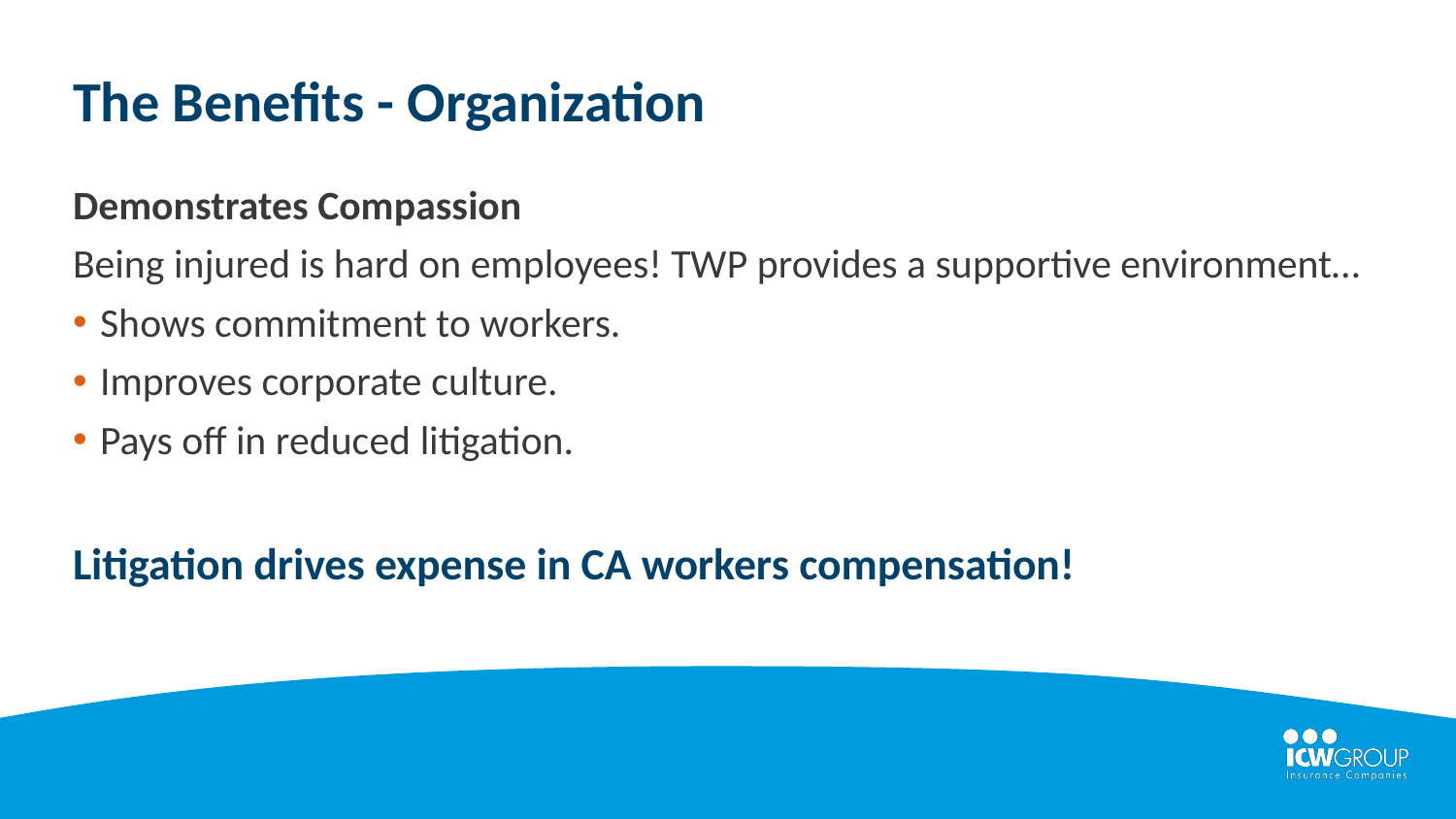

The Benefits - Organization
Demonstrates Compassion
Being injured is hard on employees! TWP provides a supportive environment…
Shows commitment to workers.
Improves corporate culture.
Pays off in reduced litigation.

Litigation drives expense in CA workers compensation!